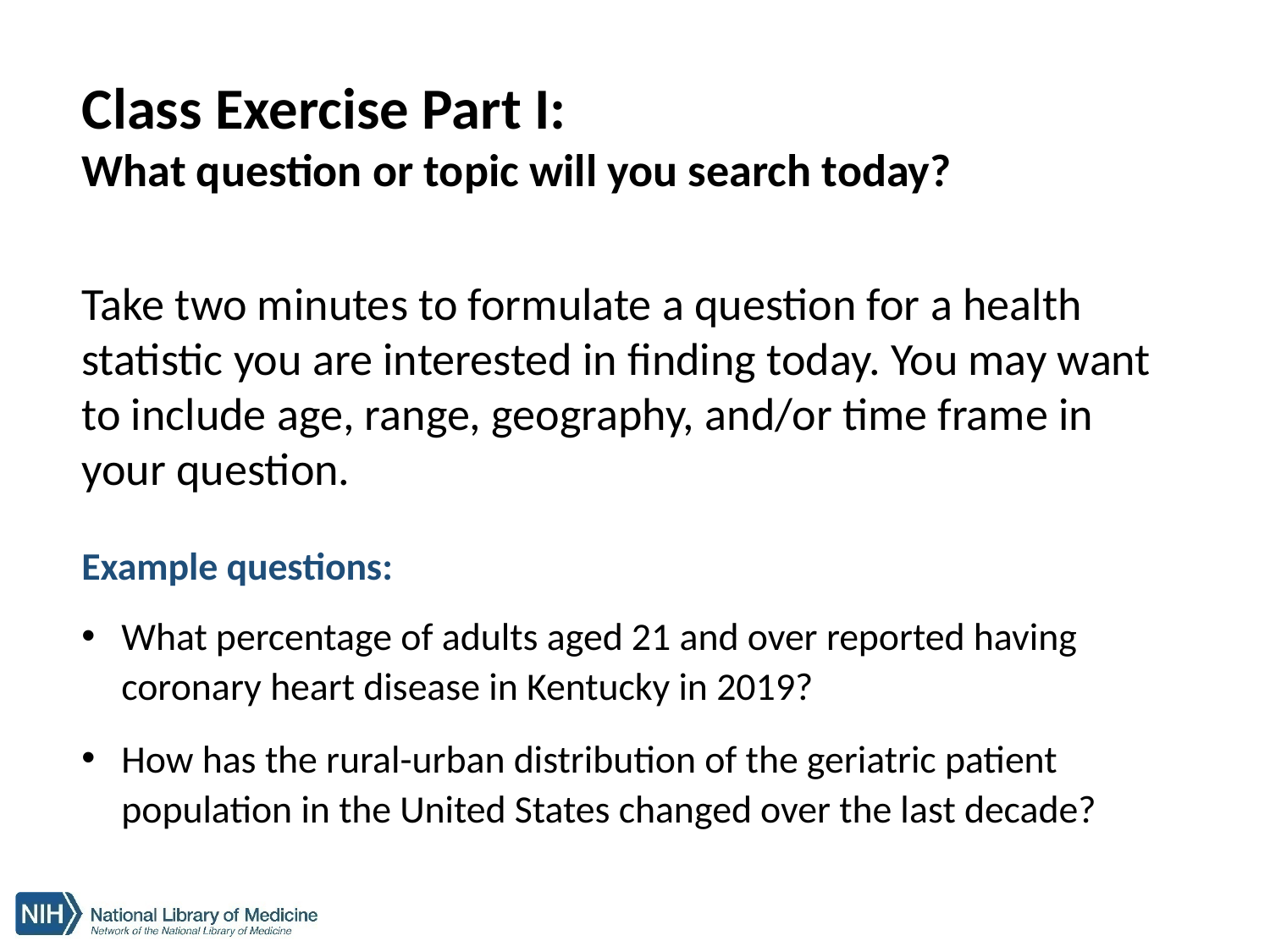

Class Exercise Part I:
What question or topic will you search today?
Take two minutes to formulate a question for a health statistic you are interested in finding today. You may want to include age, range, geography, and/or time frame in your question.

Example questions:

What percentage of adults aged 21 and over reported having coronary heart disease in Kentucky in 2019?

How has the rural-urban distribution of the geriatric patient population in the United States changed over the last decade?